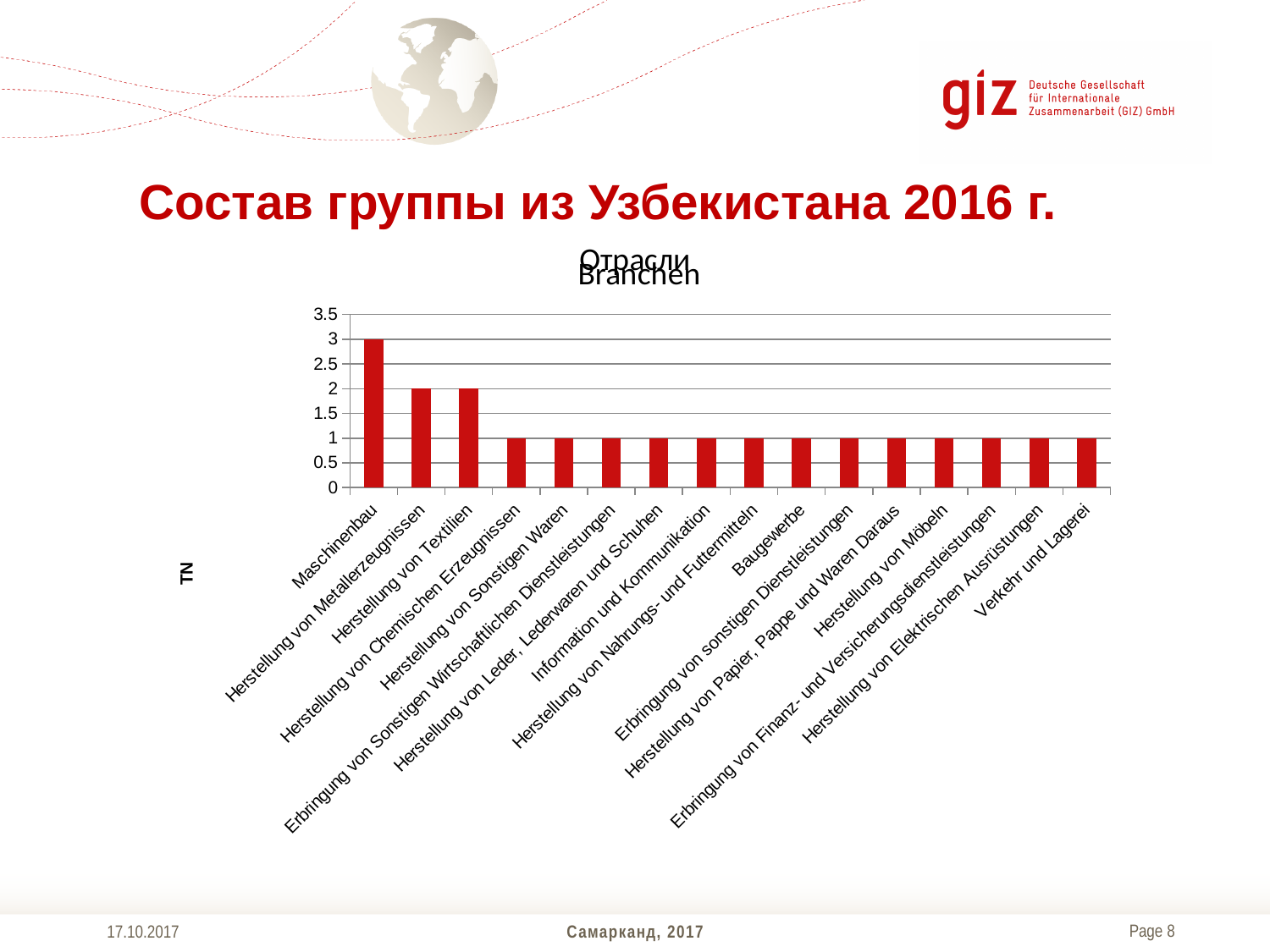

Состав группы из Узбекистана 2016 г.

### Chart: Отрасли

| Category |
|---|

### Chart: Branchen

| Category |  |
|---|---|
| Maschinenbau | 3.0 |
| Herstellung von Metallerzeugnissen | 2.0 |
| Herstellung von Textilien | 2.0 |
| Herstellung von Chemischen Erzeugnissen | 1.0 |
| Herstellung von Sonstigen Waren | 1.0 |
| Erbringung von Sonstigen Wirtschaftlichen Dienstleistungen | 1.0 |
| Herstellung von Leder, Lederwaren und Schuhen | 1.0 |
| Information und Kommunikation | 1.0 |
| Herstellung von Nahrungs- und Futtermitteln | 1.0 |
| Baugewerbe | 1.0 |
| Erbringung von sonstigen Dienstleistungen | 1.0 |
| Herstellung von Papier, Pappe und Waren Daraus | 1.0 |
| Herstellung von Möbeln | 1.0 |
| Erbringung von Finanz- und Versicherungsdienstleistungen | 1.0 |
| Herstellung von Elektrischen Ausrüstungen | 1.0 |
| Verkehr und Lagerei | 1.0 |
17.10.2017
Самарканд, 2017